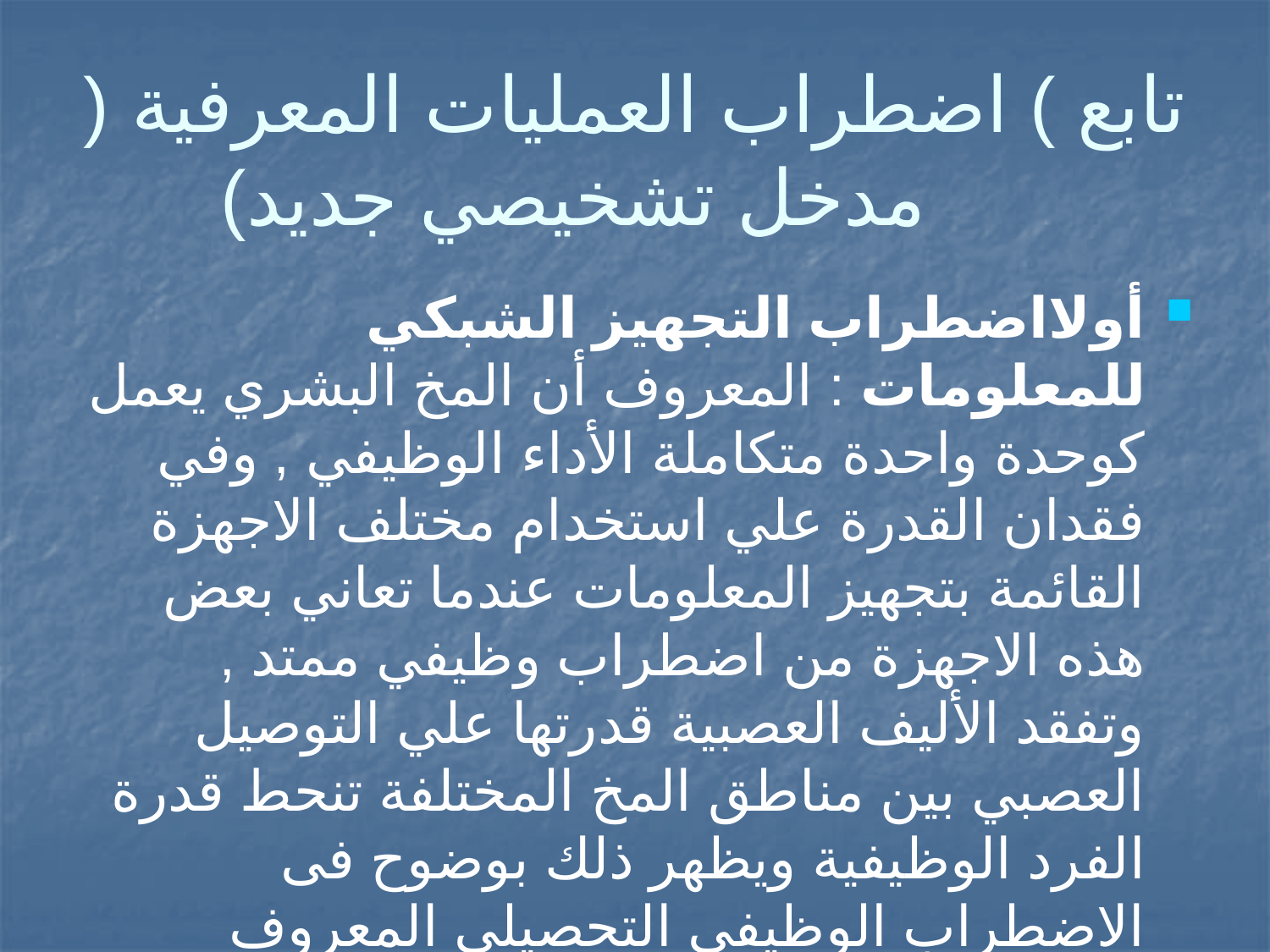

# تابع ) اضطراب العمليات المعرفية ( مدخل تشخيصي جديد)
أولااضطراب التجهيز الشبكي للمعلومات : المعروف أن المخ البشري يعمل كوحدة واحدة متكاملة الأداء الوظيفي , وفي فقدان القدرة علي استخدام مختلف الاجهزة القائمة بتجهيز المعلومات عندما تعاني بعض هذه الاجهزة من اضطراب وظيفي ممتد , وتفقد الأليف العصبية قدرتها علي التوصيل العصبي بين مناطق المخ المختلفة تنحط قدرة الفرد الوظيفية ويظهر ذلك بوضوح فى الاضطراب الوظيفي التحصيلي المعروف بصعوبات التعلم .